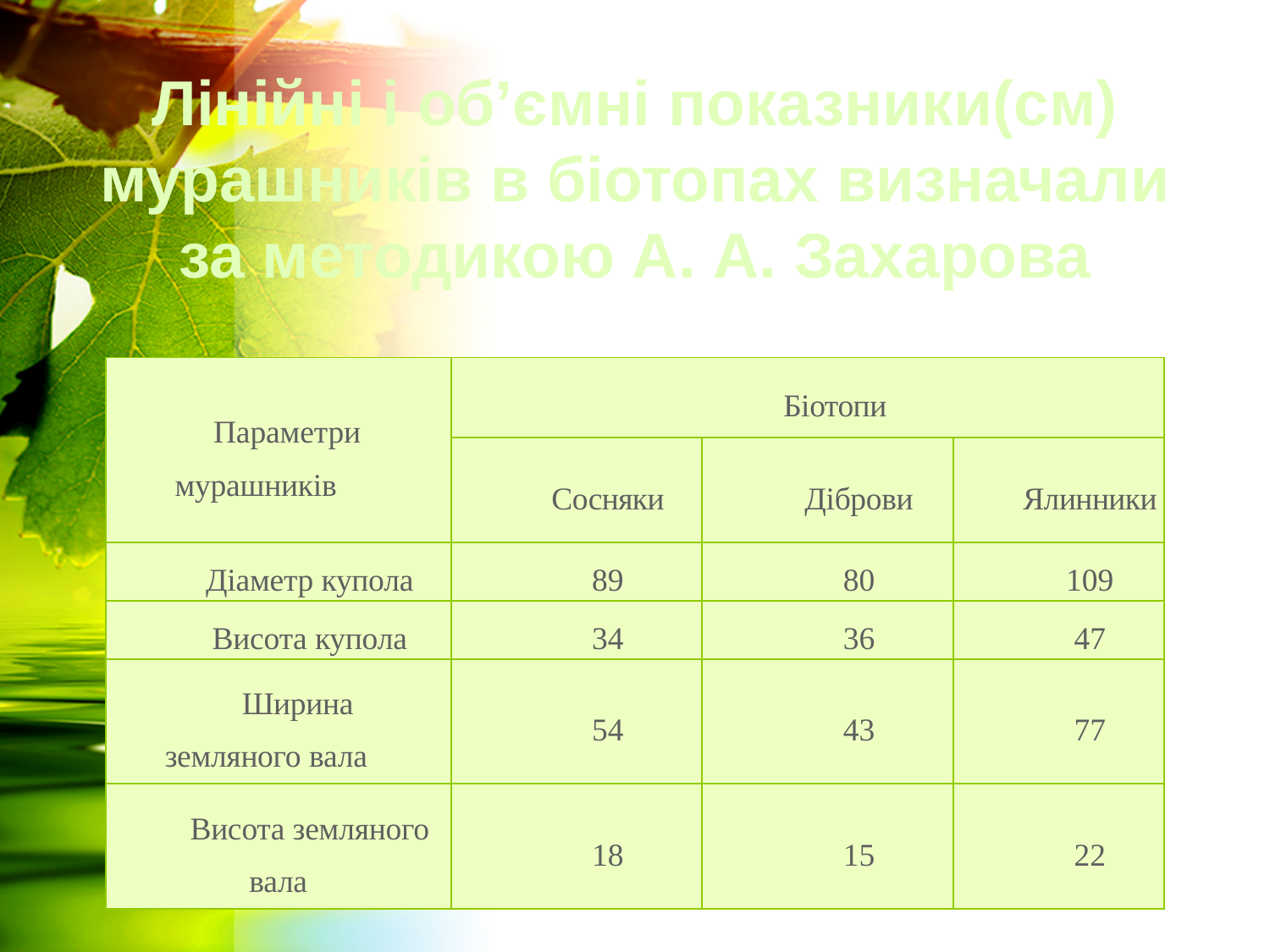

# Лінійні і об’ємні показники(см) мурашників в біотопах визначали за методикою А. А. Захарова
| Параметри мурашників | Біотопи |  |  |
| --- | --- | --- | --- |
|  | Сосняки | Діброви | Ялинники |
| Діаметр купола | 89 | 80 | 109 |
| Висота купола | 34 | 36 | 47 |
| Ширина земляного вала | 54 | 43 | 77 |
| Висота земляного вала | 18 | 15 | 22 |